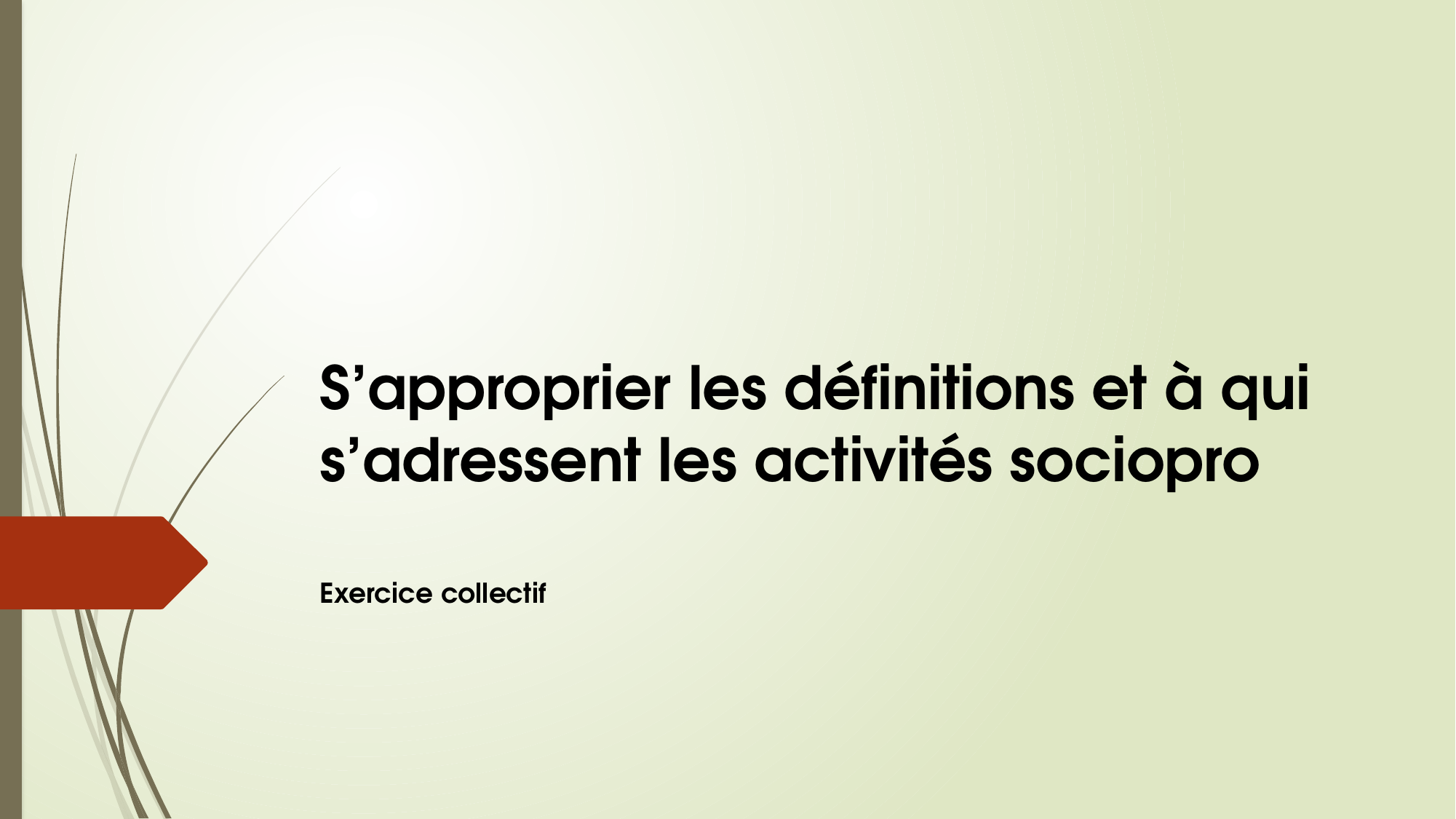

# S’approprier les définitions et à qui s’adressent les activités sociopro
Exercice collectif